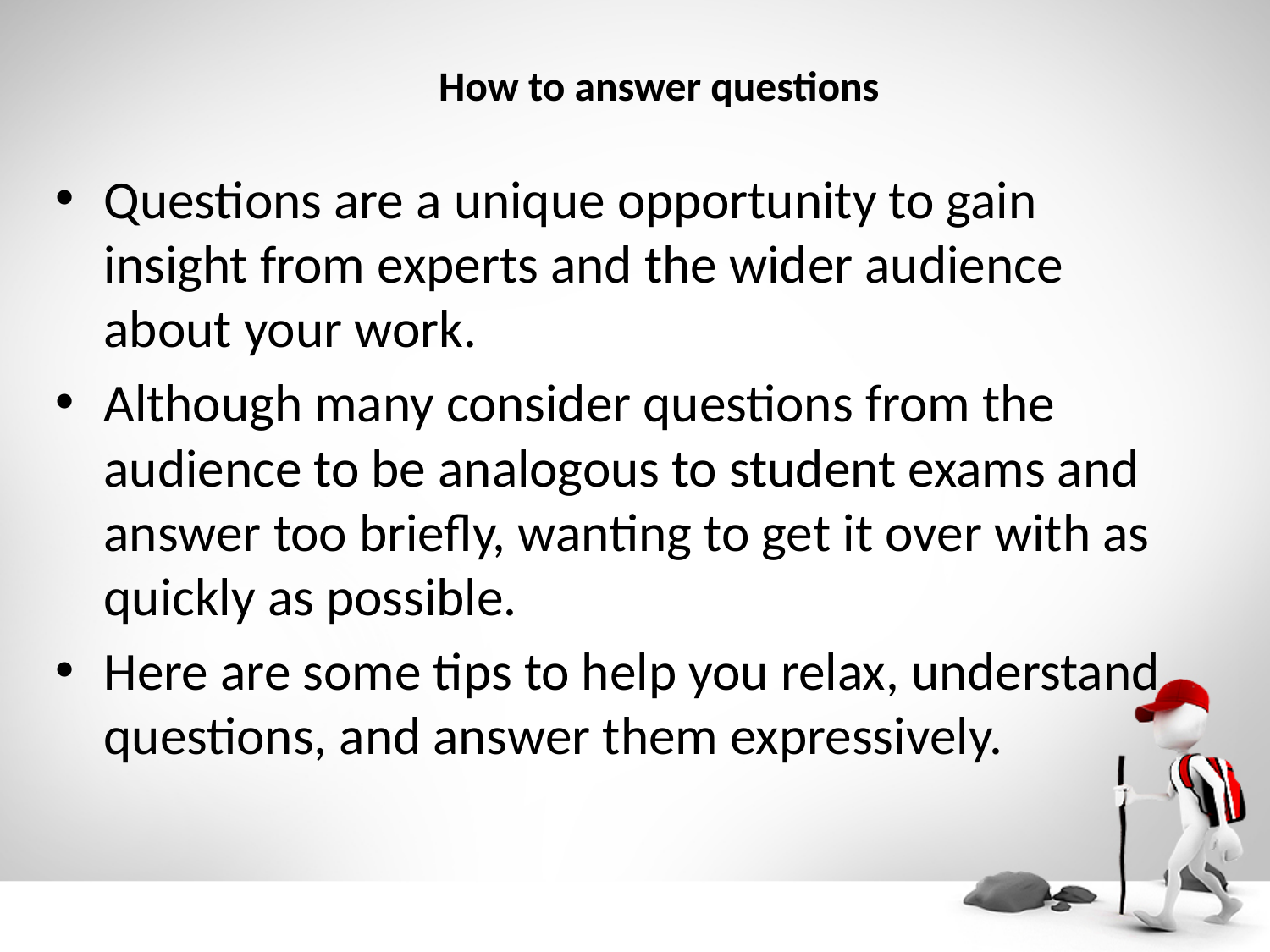

# How to answer questions
Questions are a unique opportunity to gain insight from experts and the wider audience about your work.
Although many consider questions from the audience to be analogous to student exams and answer too briefly, wanting to get it over with as quickly as possible.
Here are some tips to help you relax, understand questions, and answer them expressively.